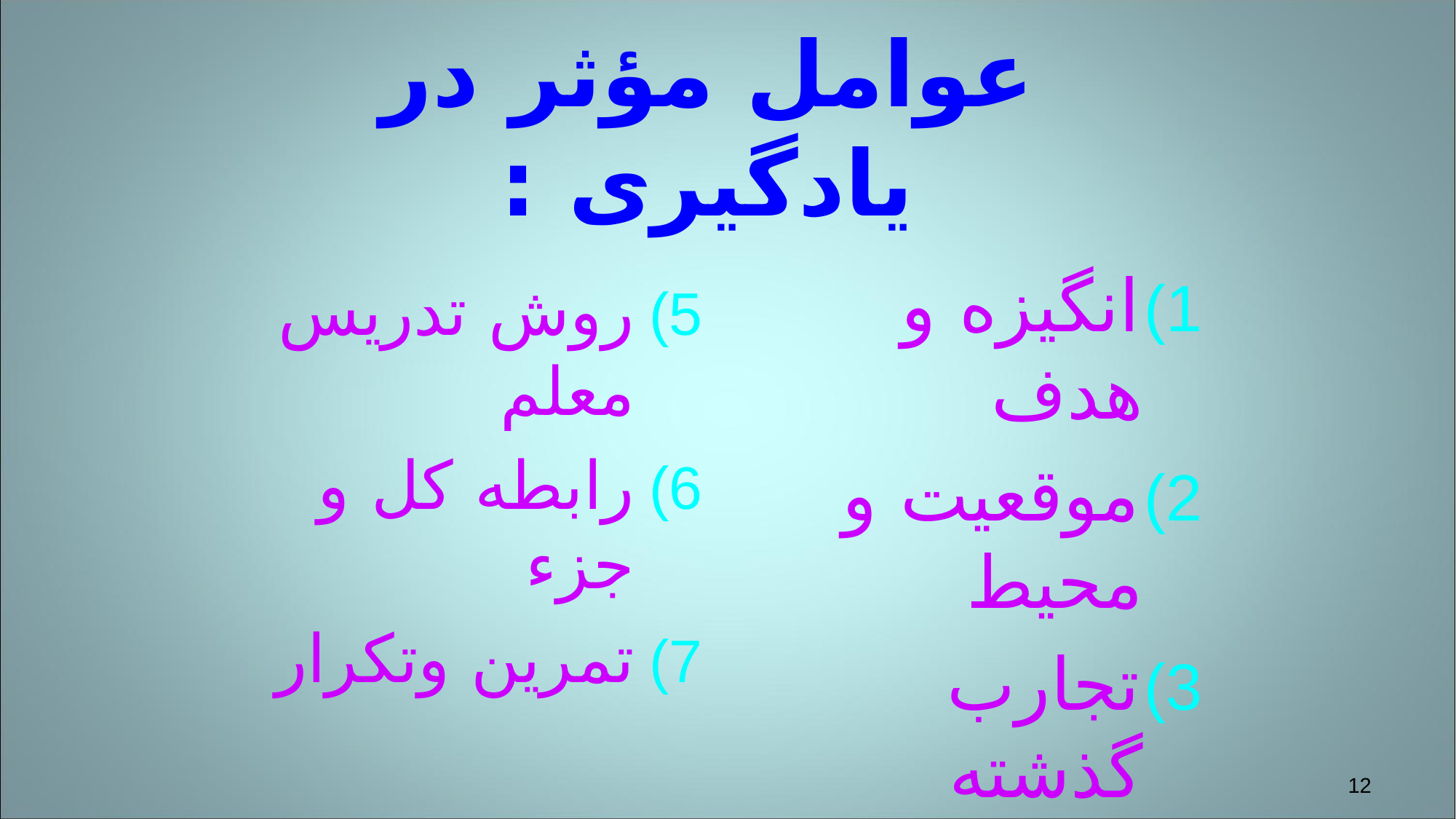

# عوامل مؤثر در یادگیری :
انگیزه و هدف
موقعیت و محیط
تجارب گذشته
آمادگی

روش تدریس معلم
رابطه کل و جزء
تمرین وتکرار
12